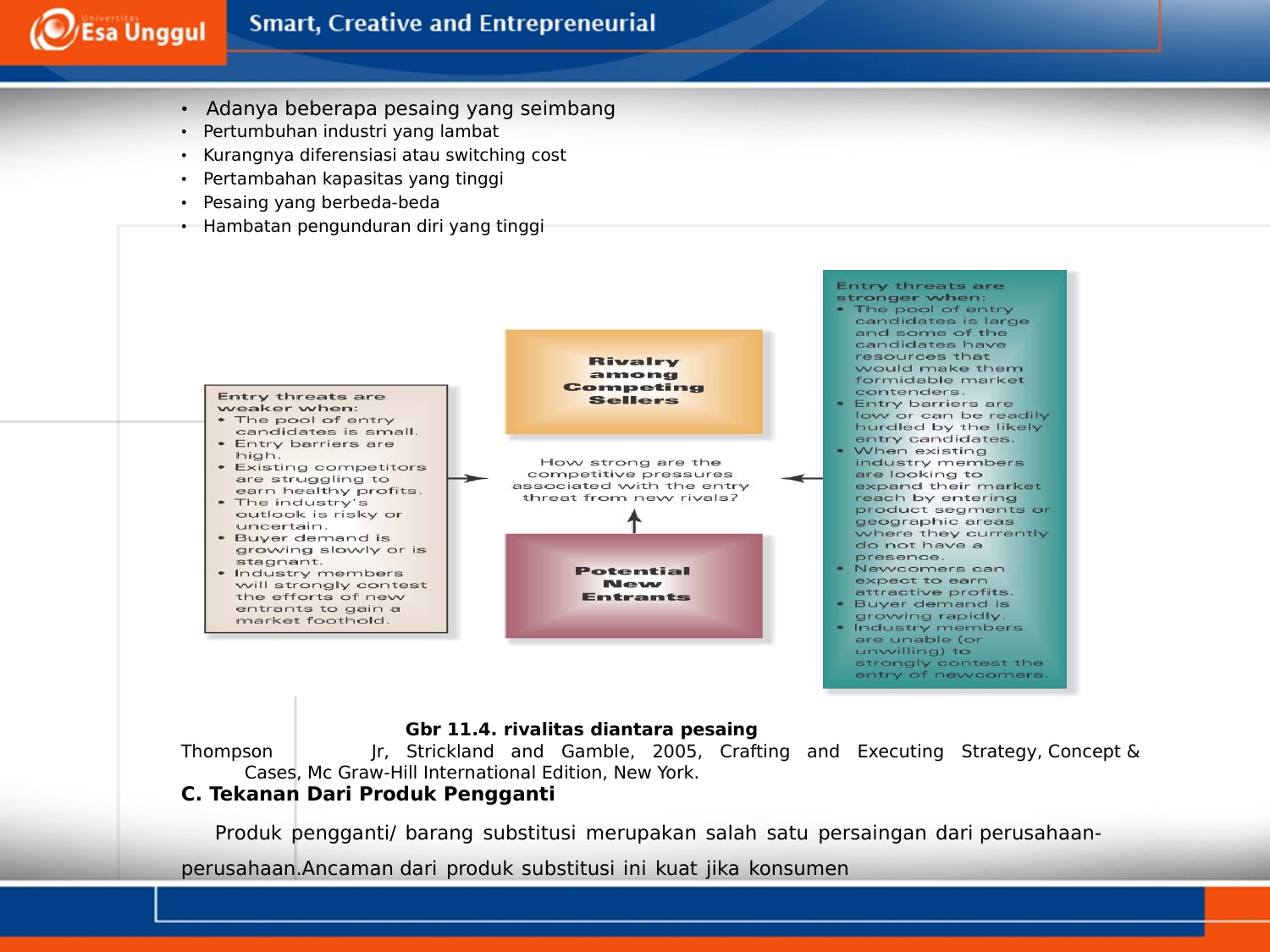

•   Adanya beberapa pesaing yang seimbang
•   Pertumbuhan industri yang lambat
•   Kurangnya diferensiasi atau switching cost
•   Pertambahan kapasitas yang tinggi
•   Pesaing yang berbeda-beda
•   Hambatan pengunduran diri yang tinggi

Gbr 11.4. rivalitas diantara pesaing
Thompson	Jr,  Strickland   and  Gamble,  2005,  Crafting   and  Executing  Strategy, Concept & Cases, Mc Graw-Hill International Edition, New York.
C. Tekanan Dari Produk Pengganti
Produk pengganti/ barang substitusi merupakan salah satu persaingan dari perusahaan-perusahaan.Ancaman dari produk substitusi ini kuat jika konsumen